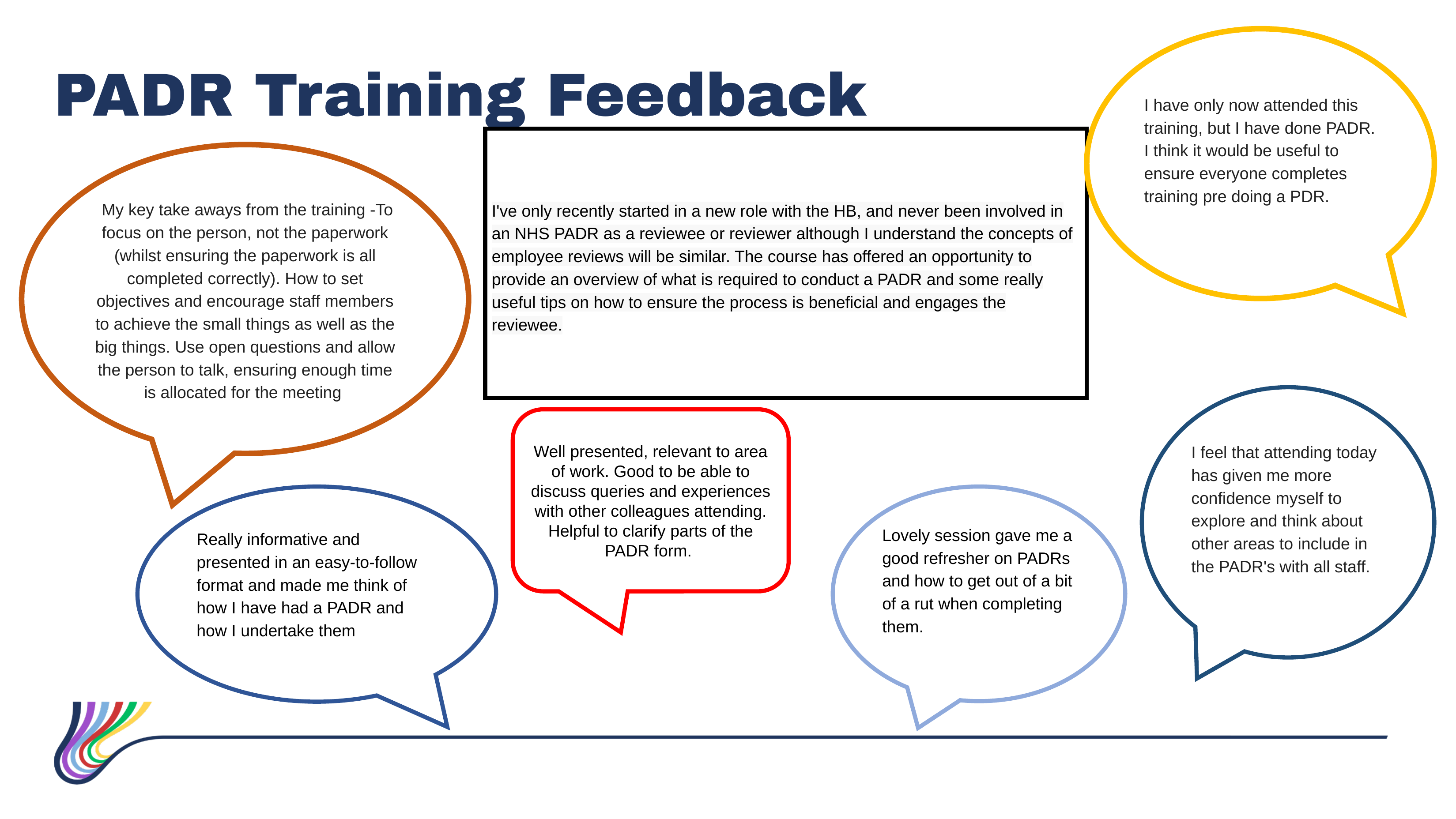

I have only now attended this training, but I have done PADR. I think it would be useful to ensure everyone completes training pre doing a PDR.

PADR Training Feedback

I've only recently started in a new role with the HB, and never been involved in an NHS PADR as a reviewee or reviewer although I understand the concepts of employee reviews will be similar. The course has offered an opportunity to provide an overview of what is required to conduct a PADR and some really useful tips on how to ensure the process is beneficial and engages the reviewee.

 My key take aways from the training -To focus on the person, not the paperwork (whilst ensuring the paperwork is all completed correctly). How to set objectives and encourage staff members to achieve the small things as well as the big things. Use open questions and allow the person to talk, ensuring enough time is allocated for the meeting.
I feel that attending today has given me more confidence myself to explore and think about other areas to include in the PADR's with all staff.

Well presented, relevant to area of work. Good to be able to discuss queries and experiences with other colleagues attending. Helpful to clarify parts of the PADR form.
Really informative and presented in an easy-to-follow format and made me think of how I have had a PADR and how I undertake them

Lovely session gave me a good refresher on PADRs and how to get out of a bit of a rut when completing them.